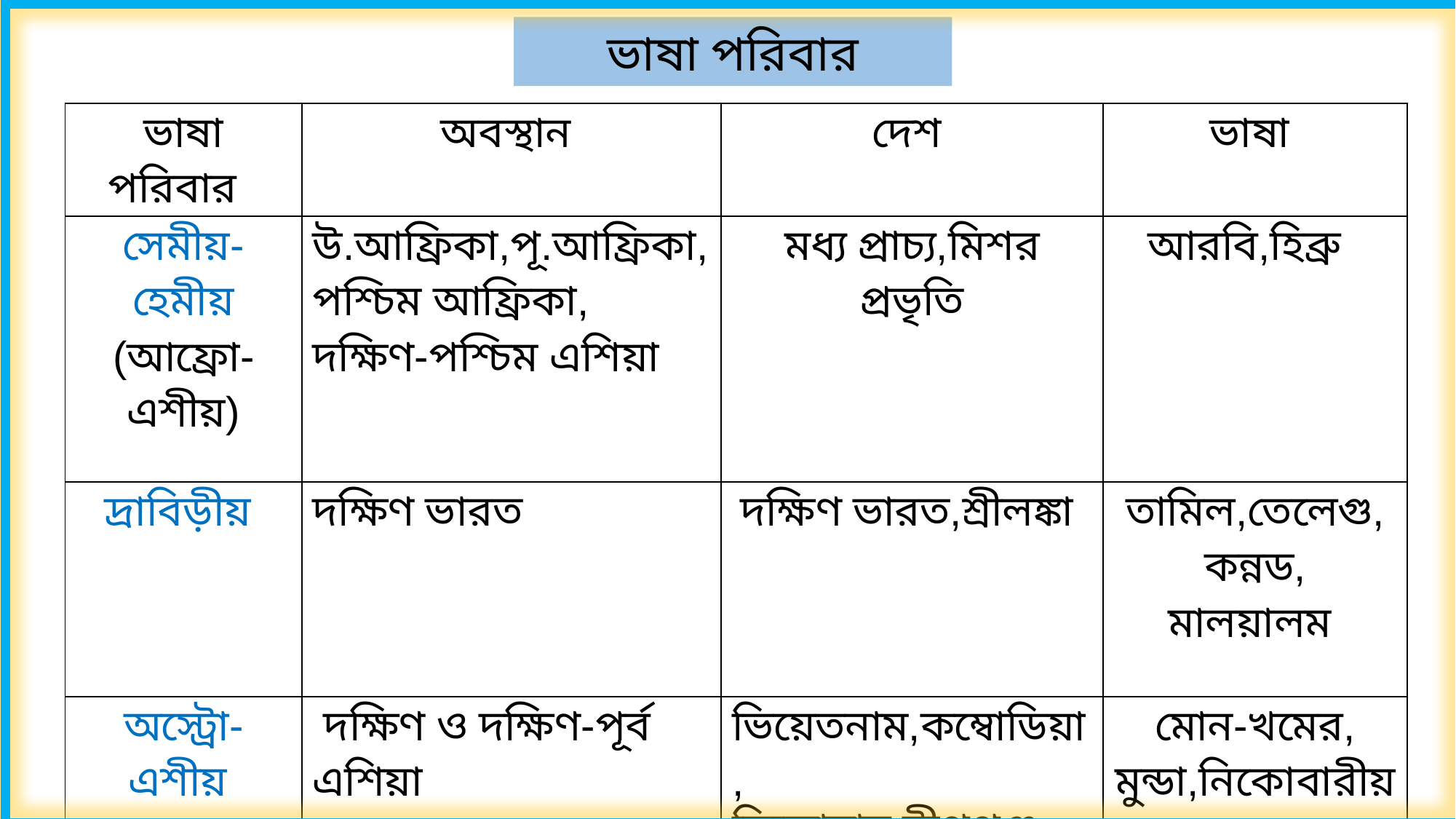

ভাষা পরিবার
| ভাষা পরিবার | অবস্থান | দেশ | ভাষা |
| --- | --- | --- | --- |
| সেমীয়-হেমীয় (আফ্রো-এশীয়) | উ.আফ্রিকা,পূ.আফ্রিকা, পশ্চিম আফ্রিকা, দক্ষিণ-পশ্চিম এশিয়া | মধ্য প্রাচ্য,মিশর প্রভৃতি | আরবি,হিব্রু |
| দ্রাবিড়ীয় | দক্ষিণ ভারত | দক্ষিণ ভারত,শ্রীলঙ্কা | তামিল,তেলেগু,কন্নড, মালয়ালম |
| অস্ট্রো-এশীয় | দক্ষিণ ও দক্ষিণ-পূর্ব এশিয়া | ভিয়েতনাম,কম্বোডিয়া, নিকোবার দ্বীপপুঞ্জ, ভারত ও বাংলাদেশের অঞ্চল বিশেষ | মোন-খমের, মুন্ডা,নিকোবারীয় |